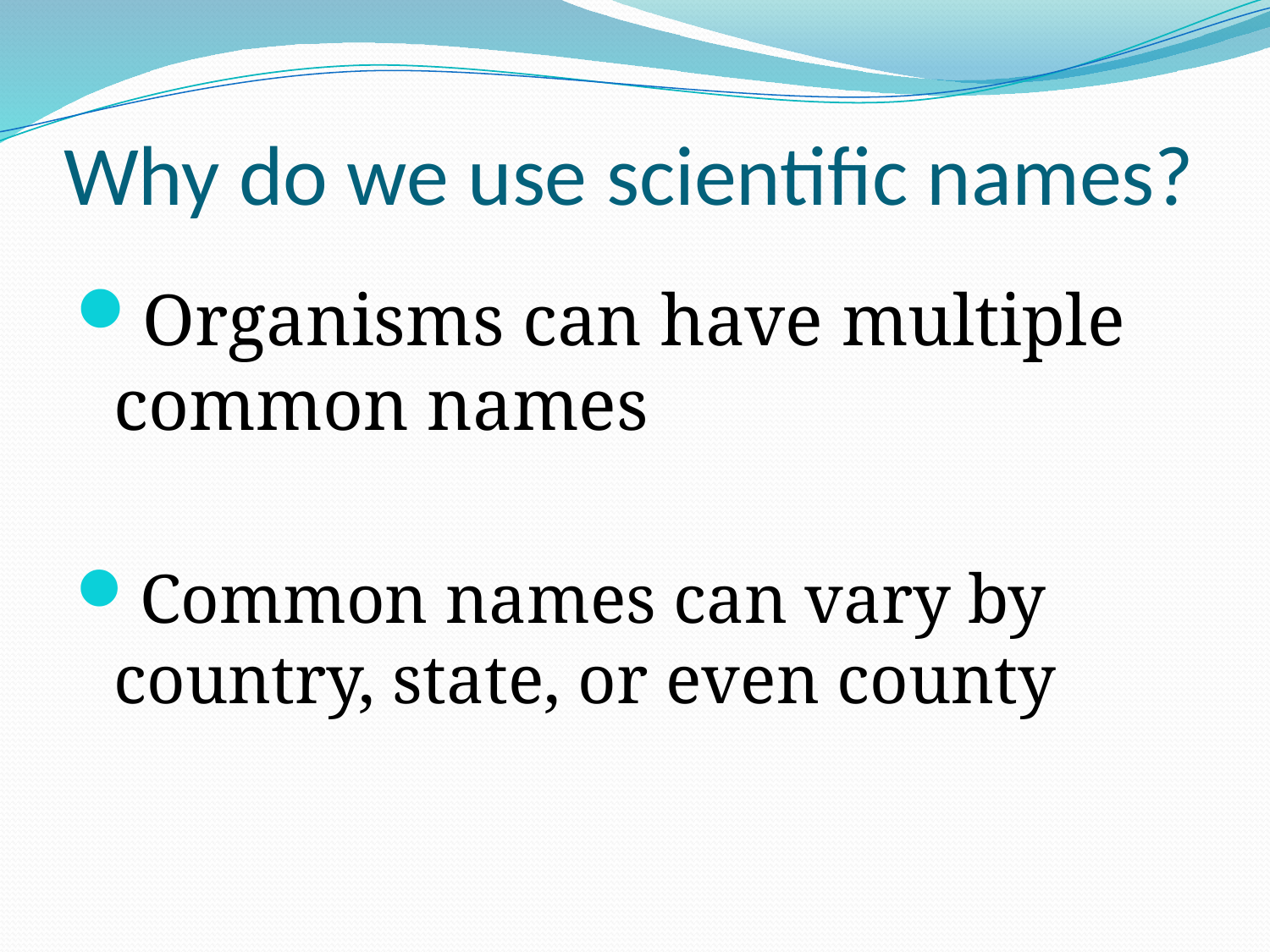

# Why do we use scientific names?
Organisms can have multiple common names

Common names can vary by country, state, or even county